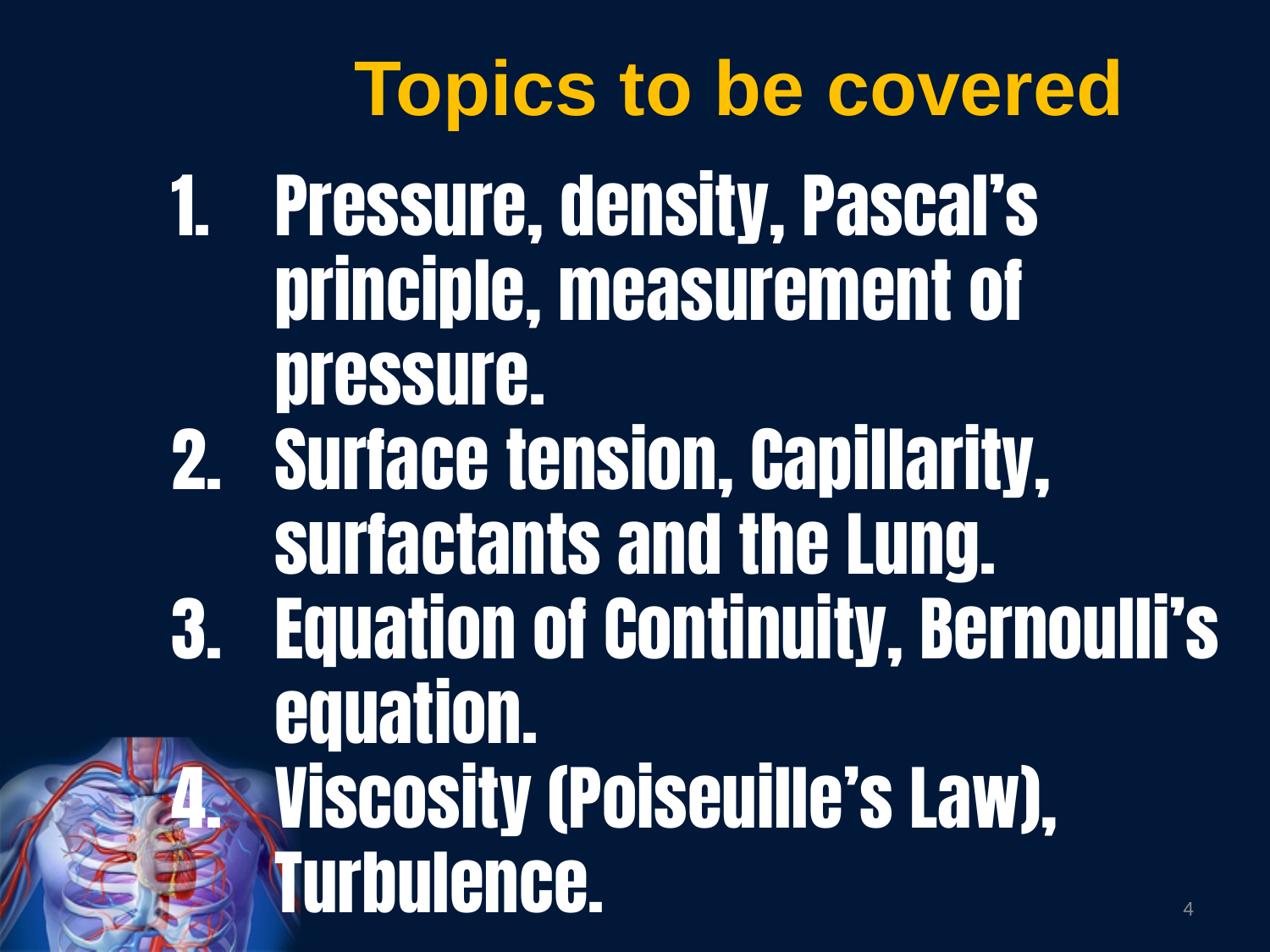

Topics to be covered
Pressure, density, Pascal’s principle, measurement of pressure.
Surface tension, Capillarity, surfactants and the Lung.
Equation of Continuity, Bernoulli’s equation.
Viscosity (Poiseuille’s Law), Turbulence.
4